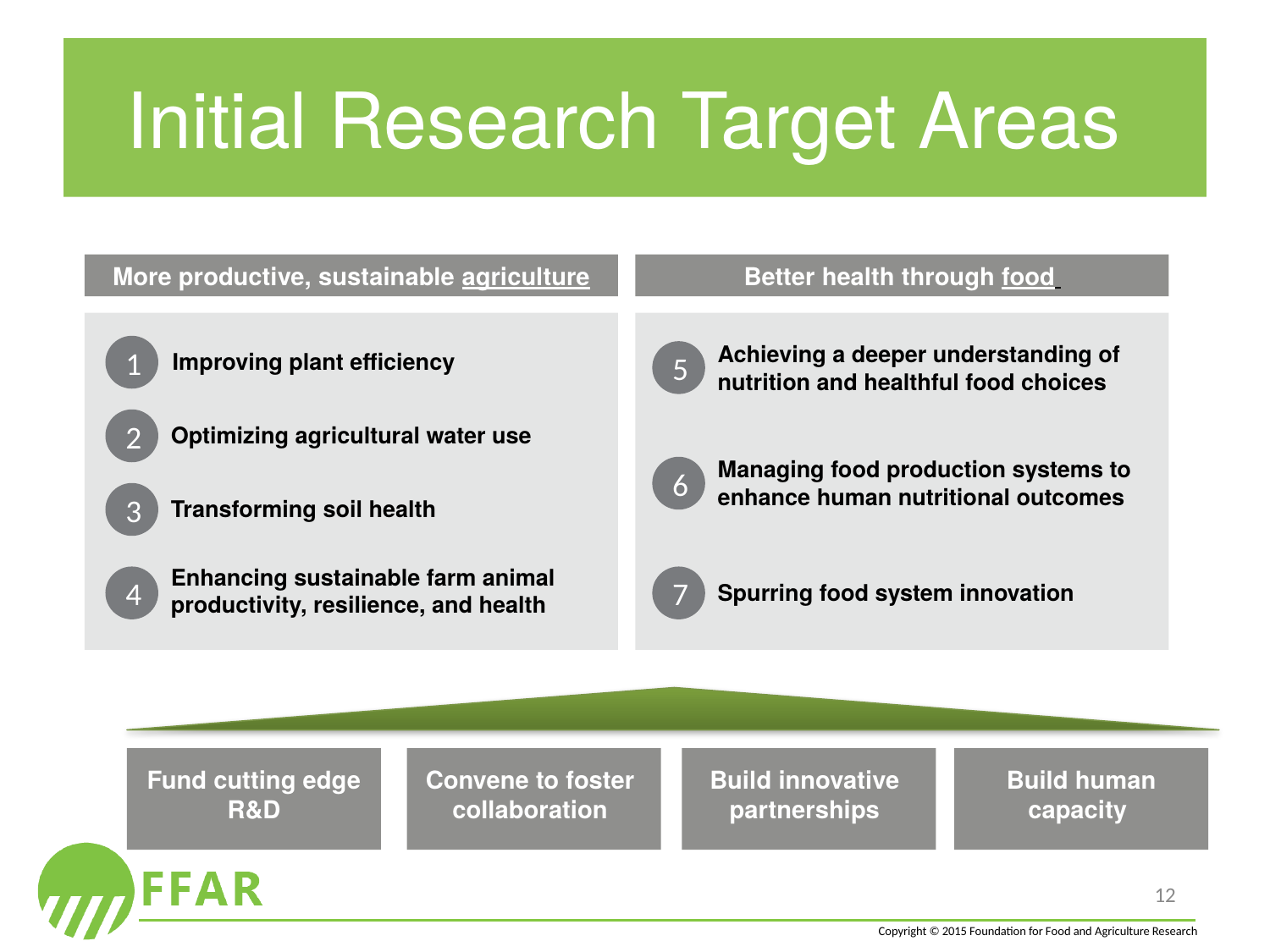

# Initial Research Target Areas
More productive, sustainable agriculture

1
Improving plant efficiency
2
Optimizing agricultural water use
3
Transforming soil health
Enhancing sustainable farm animal productivity, resilience, and health
4
Better health through food

Achieving a deeper understanding of nutrition and healthful food choices
5
Managing food production systems to enhance human nutritional outcomes
6
7
Spurring food system innovation

Fund cutting edge R&D
Convene to foster collaboration
Build innovative partnerships
Build human capacity
12
Copyright © 2015 Foundation for Food and Agriculture Research